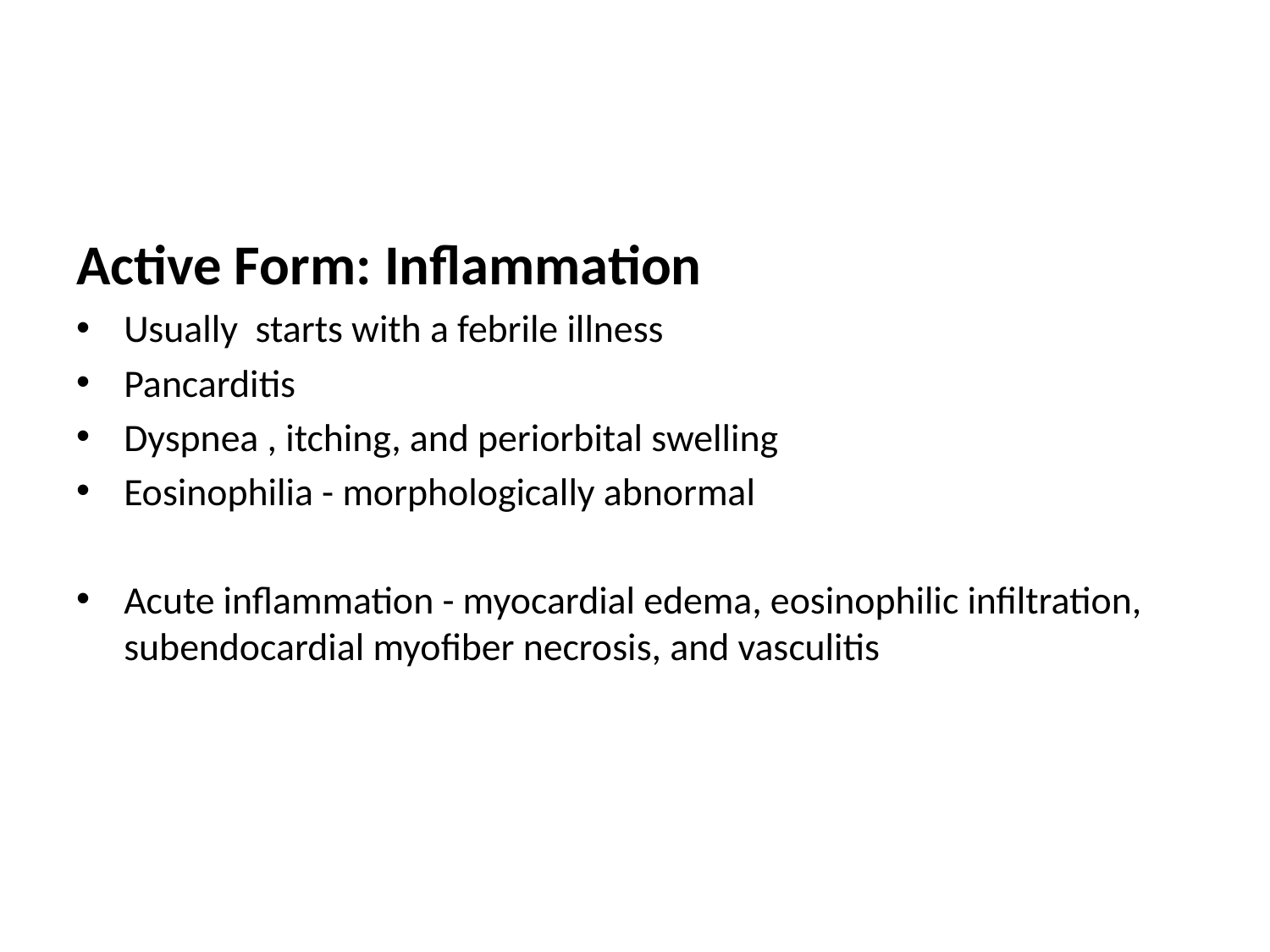

#
Active Form: Inflammation
Usually  starts with a febrile illness
Pancarditis
Dyspnea , itching, and periorbital swelling
Eosinophilia - morphologically abnormal

Acute inflammation - myocardial edema, eosinophilic infiltration, subendocardial myofiber necrosis, and vasculitis